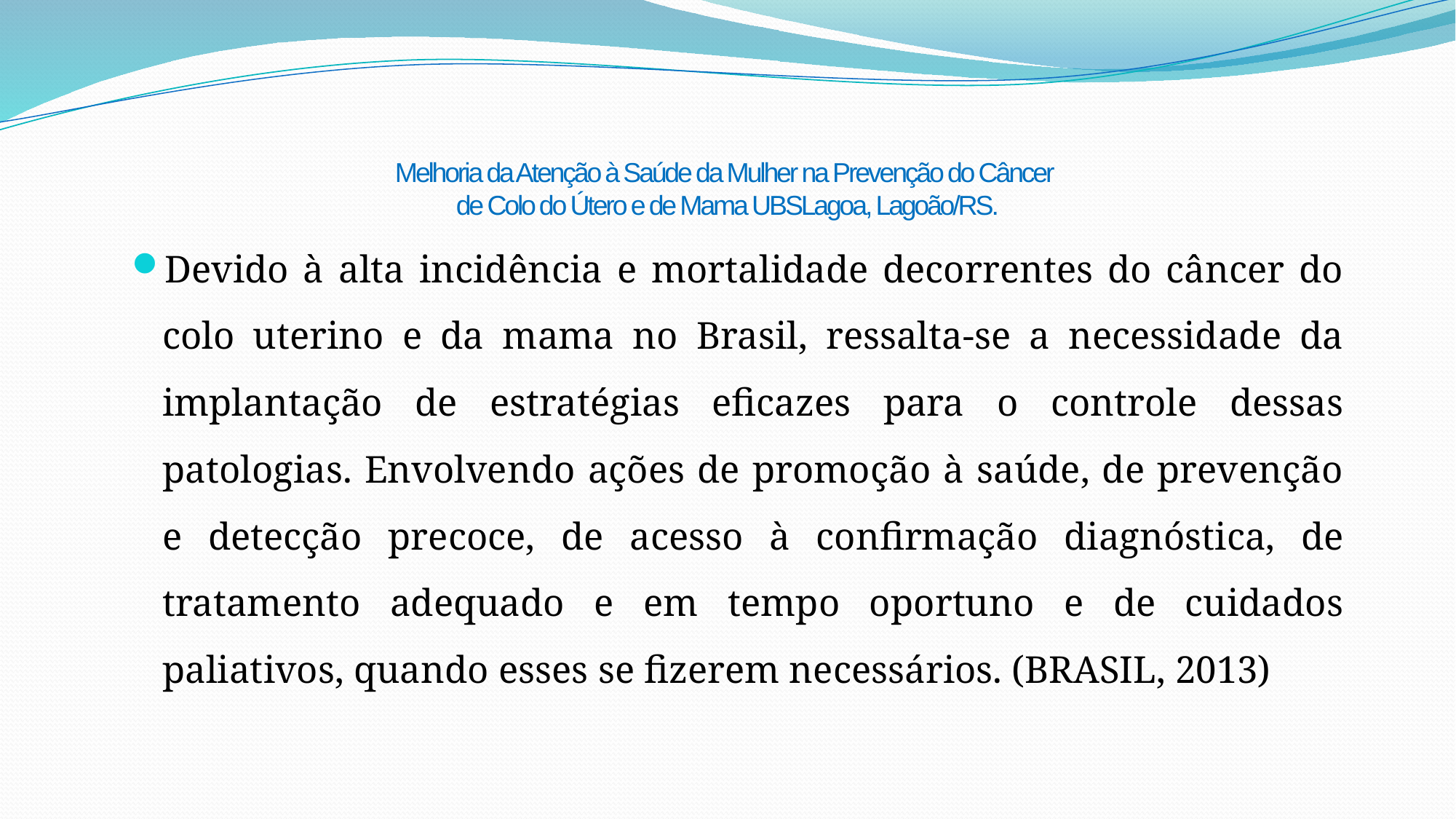

# Melhoria da Atenção à Saúde da Mulher na Prevenção do Câncer de Colo do Útero e de Mama UBSLagoa, Lagoão/RS.
Devido à alta incidência e mortalidade decorrentes do câncer do colo uterino e da mama no Brasil, ressalta-se a necessidade da implantação de estratégias eficazes para o controle dessas patologias. Envolvendo ações de promoção à saúde, de prevenção e detecção precoce, de acesso à confirmação diagnóstica, de tratamento adequado e em tempo oportuno e de cuidados paliativos, quando esses se fizerem necessários. (BRASIL, 2013)